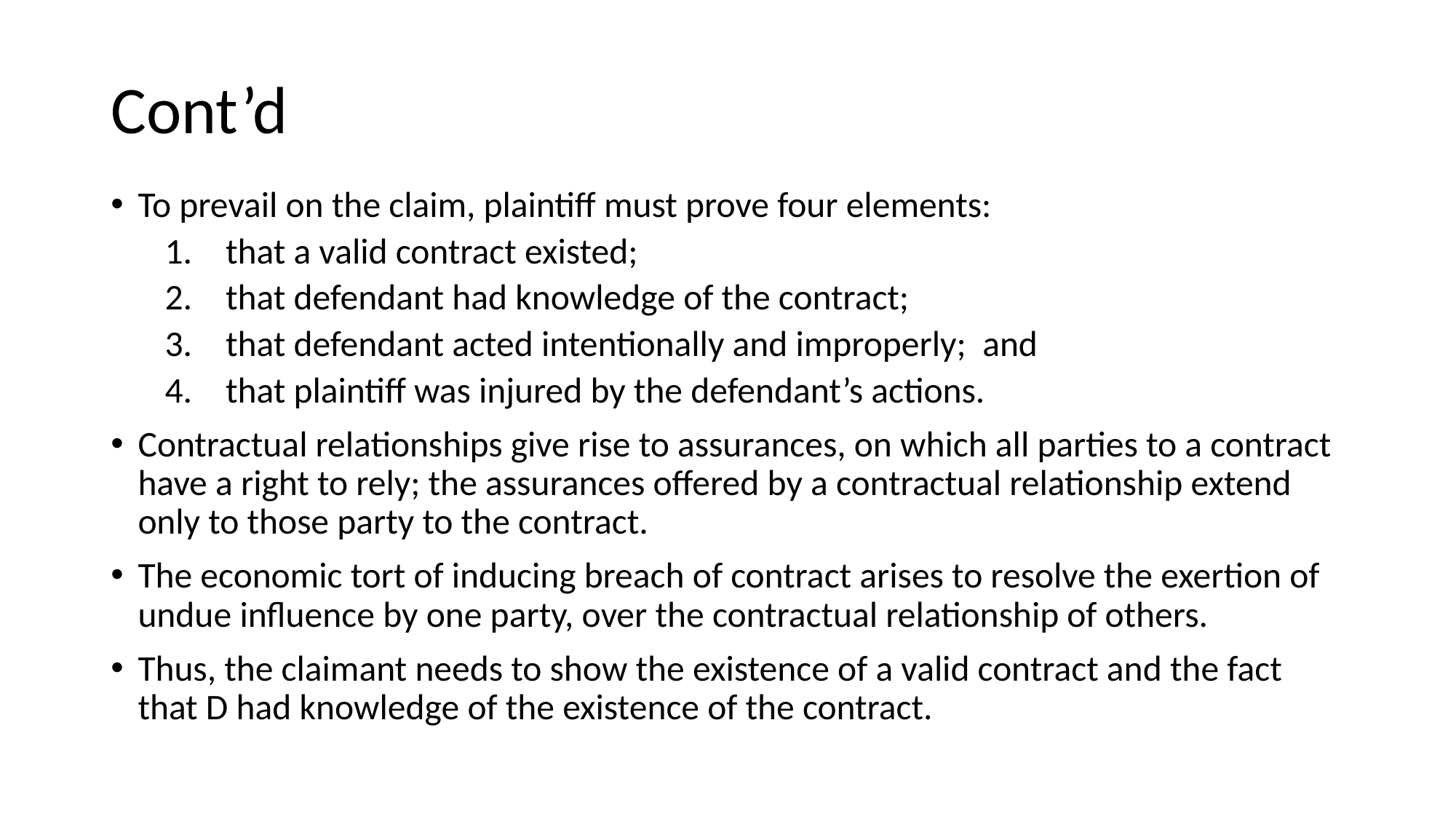

# Cont’d
To prevail on the claim, plaintiff must prove four elements:
that a valid contract existed;
that defendant had knowledge of the contract;
that defendant acted intentionally and improperly;  and
that plaintiff was injured by the defendant’s actions.
Contractual relationships give rise to assurances, on which all parties to a contract have a right to rely; the assurances offered by a contractual relationship extend only to those party to the contract.
The economic tort of inducing breach of contract arises to resolve the exertion of undue influence by one party, over the contractual relationship of others.
Thus, the claimant needs to show the existence of a valid contract and the fact that D had knowledge of the existence of the contract.